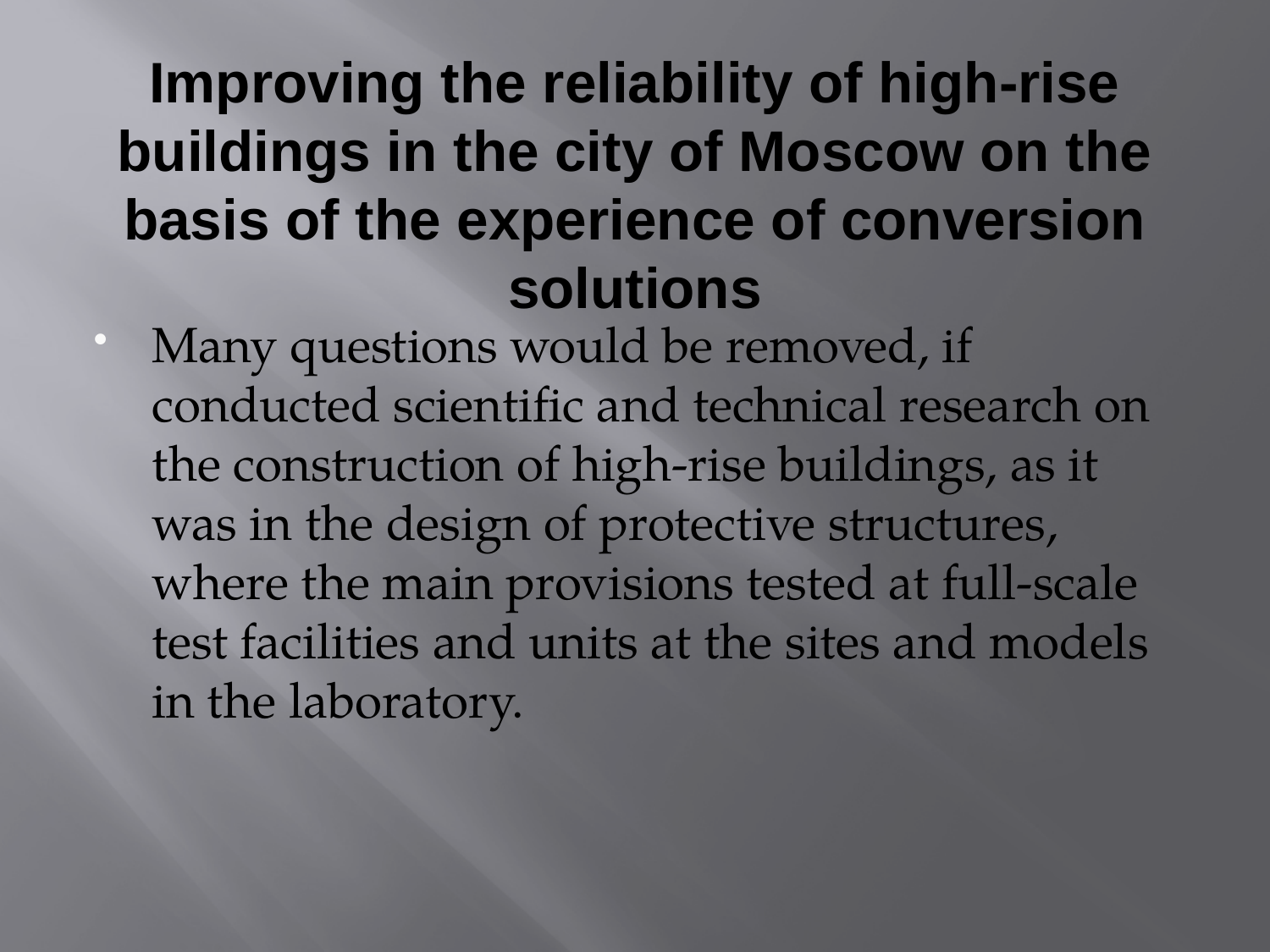

# Improving the reliability of high-rise buildings in the city of Moscow on the basis of the experience of conversion solutions
Many questions would be removed, if conducted scientific and technical research on the construction of high-rise buildings, as it was in the design of protective structures, where the main provisions tested at full-scale test facilities and units at the sites and models in the laboratory.